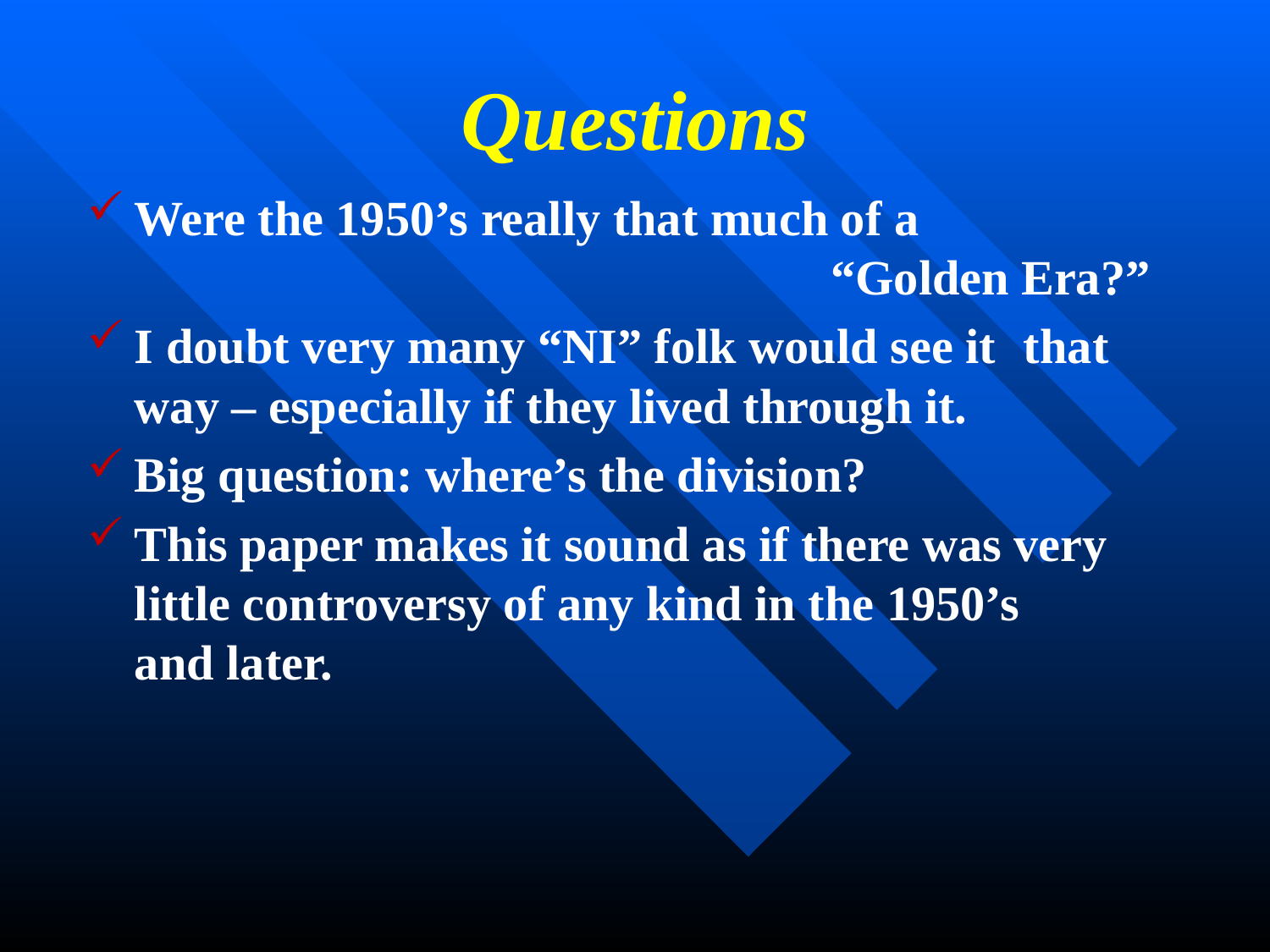

# Questions
Were the 1950’s really that much of a 							     “Golden Era?”
I doubt very many “NI” folk would see it 	that way – especially if they lived through it.
Big question: where’s the division?
This paper makes it sound as if there was very 	little controversy of any kind in the 1950’s 	and later.